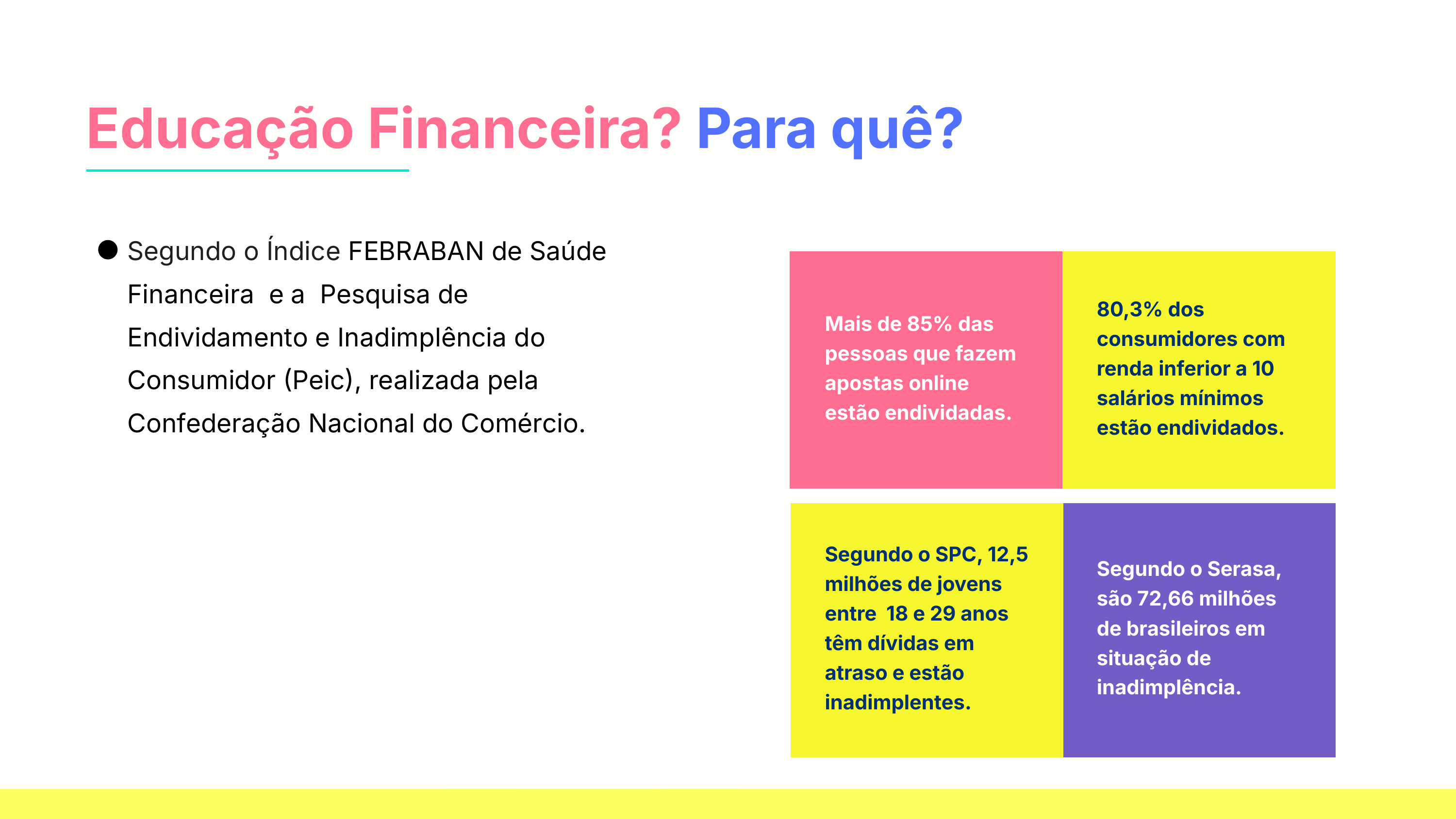

Educação Financeira? Para quê?
Segundo o Índice FEBRABAN de Saúde Financeira  e a  Pesquisa de Endividamento e Inadimplência do Consumidor (Peic), realizada pela Confederação Nacional do Comércio.

80,3% dos consumidores com renda inferior a 10 salários mínimos estão endividados.
Mais de 85% das pessoas que fazem apostas online estão endividadas.

Segundo o SPC, 12,5 milhões de jovens entre  18 e 29 anos têm dívidas em atraso e estão inadimplentes.
Segundo o Serasa,  são 72,66 milhões de brasileiros em situação de inadimplência.